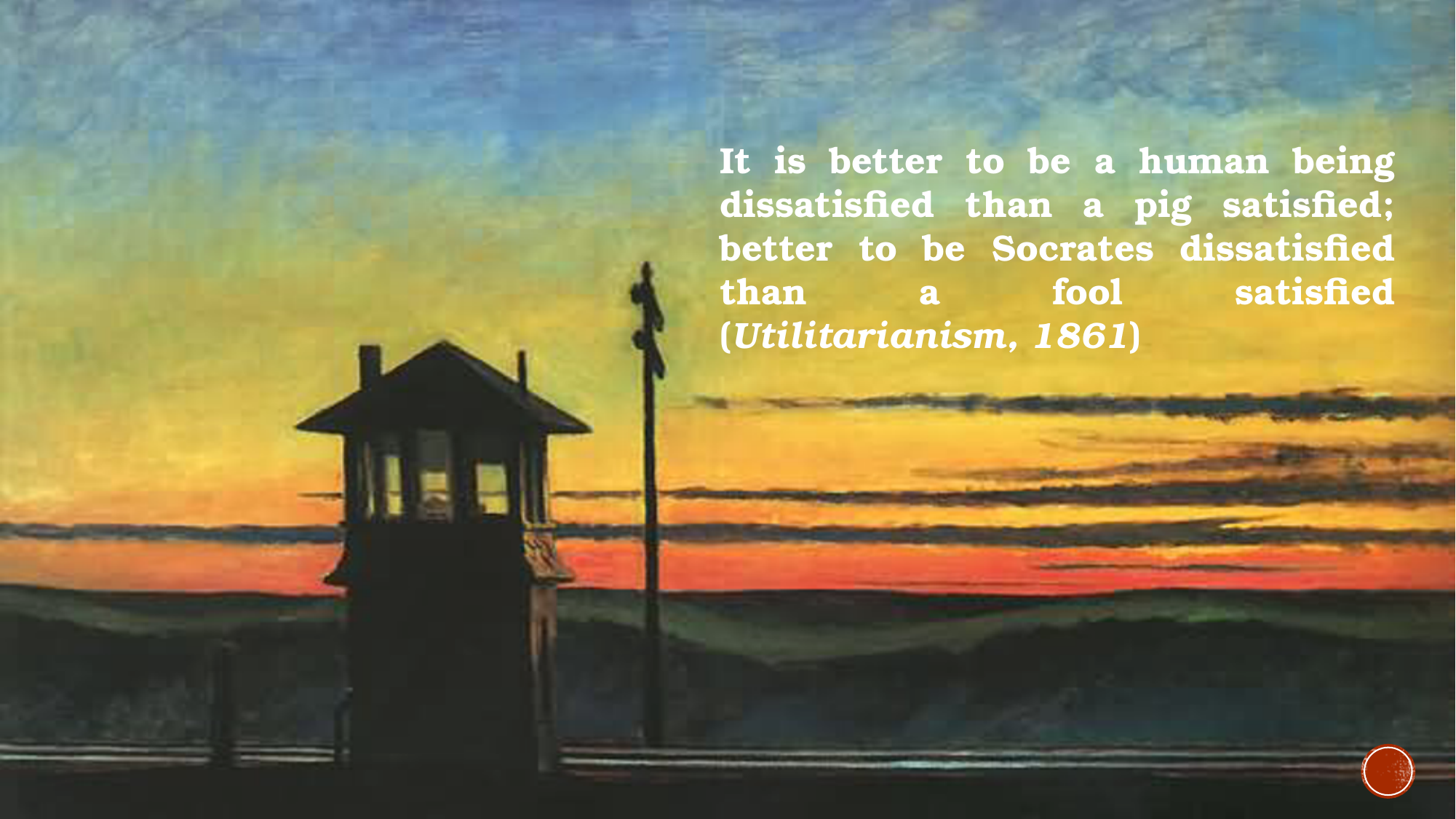

It is better to be a human being dissatisfied than a pig satisfied; better to be Socrates dissatisfied than a fool satisfied (Utilitarianism, 1861)